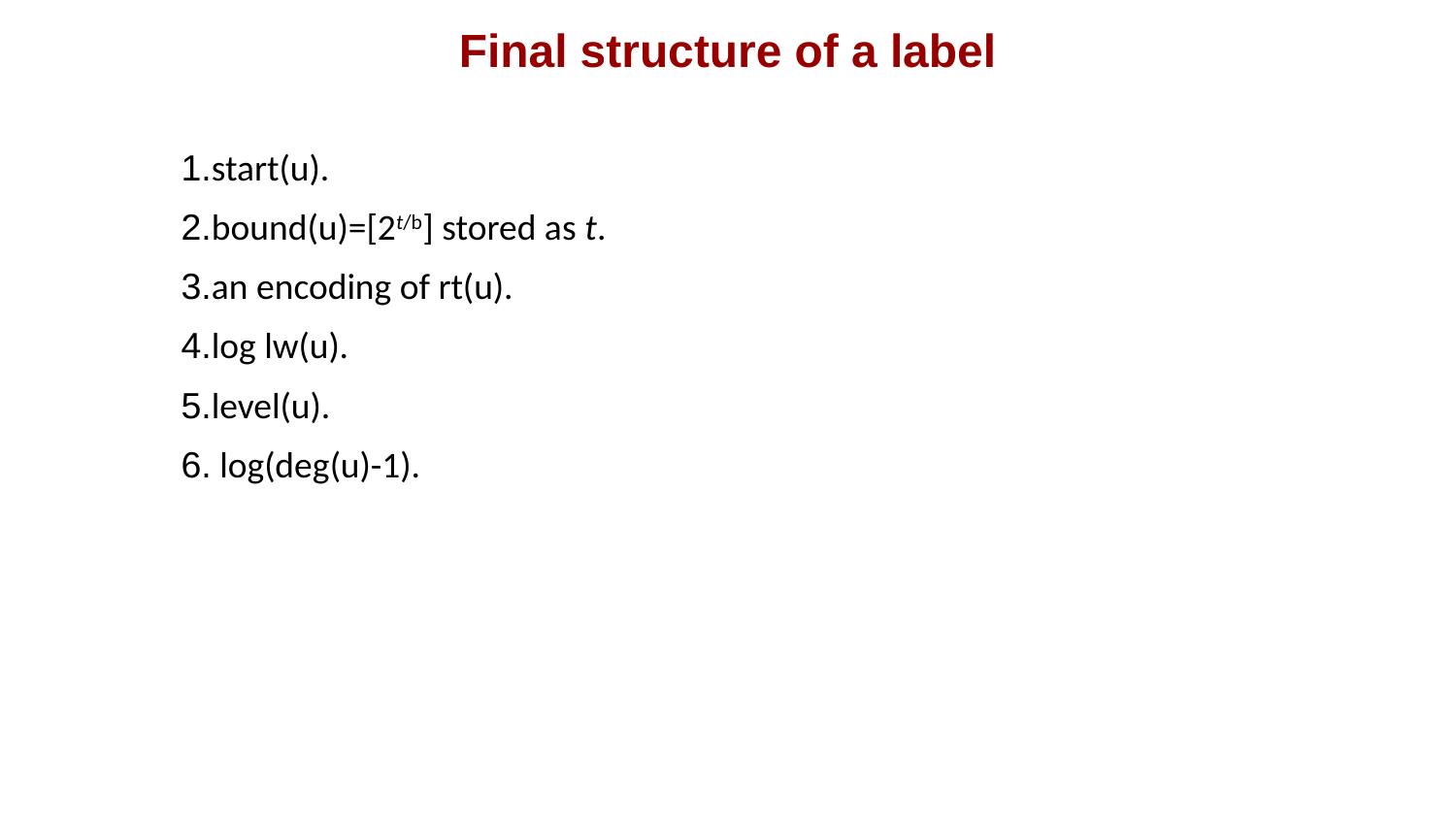

Final structure of a label
1.start(u).
2.bound(u)=[2t/b] stored as t.
3.an encoding of rt(u).
4.log lw(u).
5.level(u).
6. log(deg(u)-1).